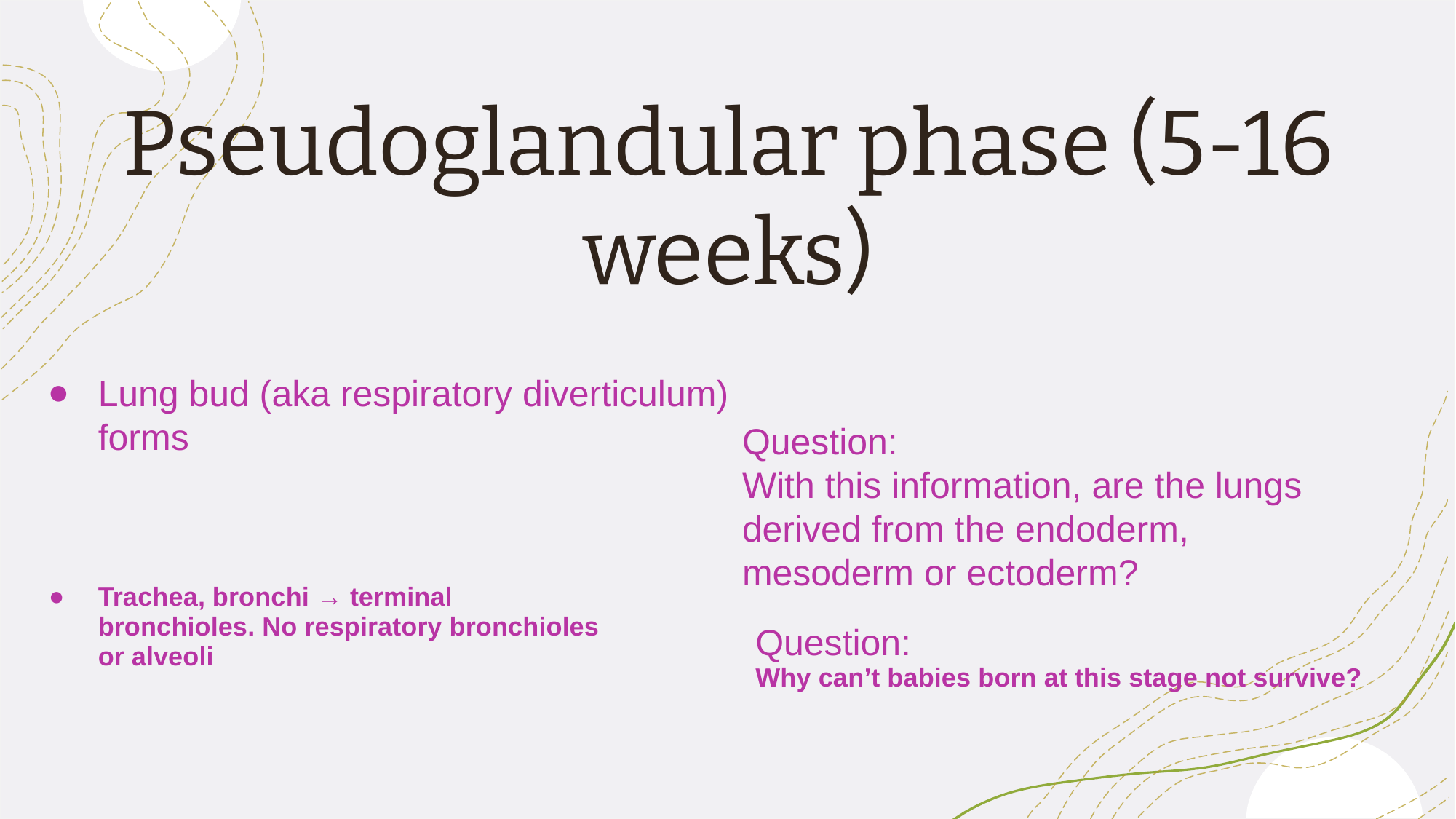

# Pseudoglandular phase (5-16 weeks)
Lung bud (aka respiratory diverticulum) forms

Question:
With this information, are the lungs derived from the endoderm, mesoderm or ectoderm?

Trachea, bronchi → terminal bronchioles. No respiratory bronchioles or alveoli

Question:
Why can’t babies born at this stage not survive?